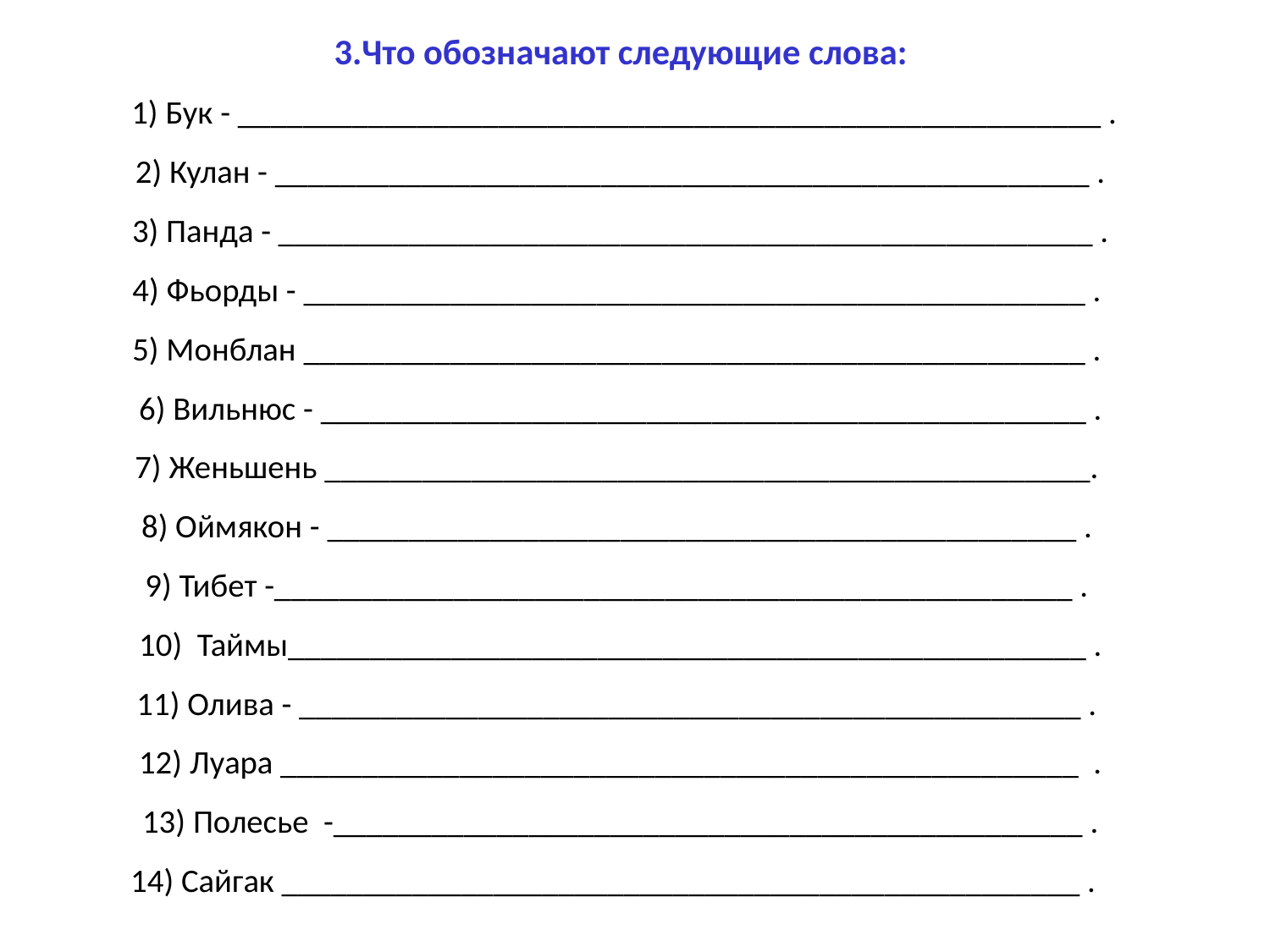

# 3.Что обозначают следующие слова: 1) Бук - _____________________________________________________ . 2) Кулан - __________________________________________________ . 3) Панда - __________________________________________________ . 4) Фьорды - ________________________________________________ . 5) Монблан ________________________________________________ . 6) Вильнюс - _______________________________________________ . 7) Женьшень _______________________________________________. 8) Оймякон - ______________________________________________ . 9) Тибет -_________________________________________________ . 10)  Таймы_________________________________________________ . 11) Олива - ________________________________________________ . 12) Луара _________________________________________________  . 13) Полесье  -______________________________________________ . 14) Сайгак _________________________________________________ .